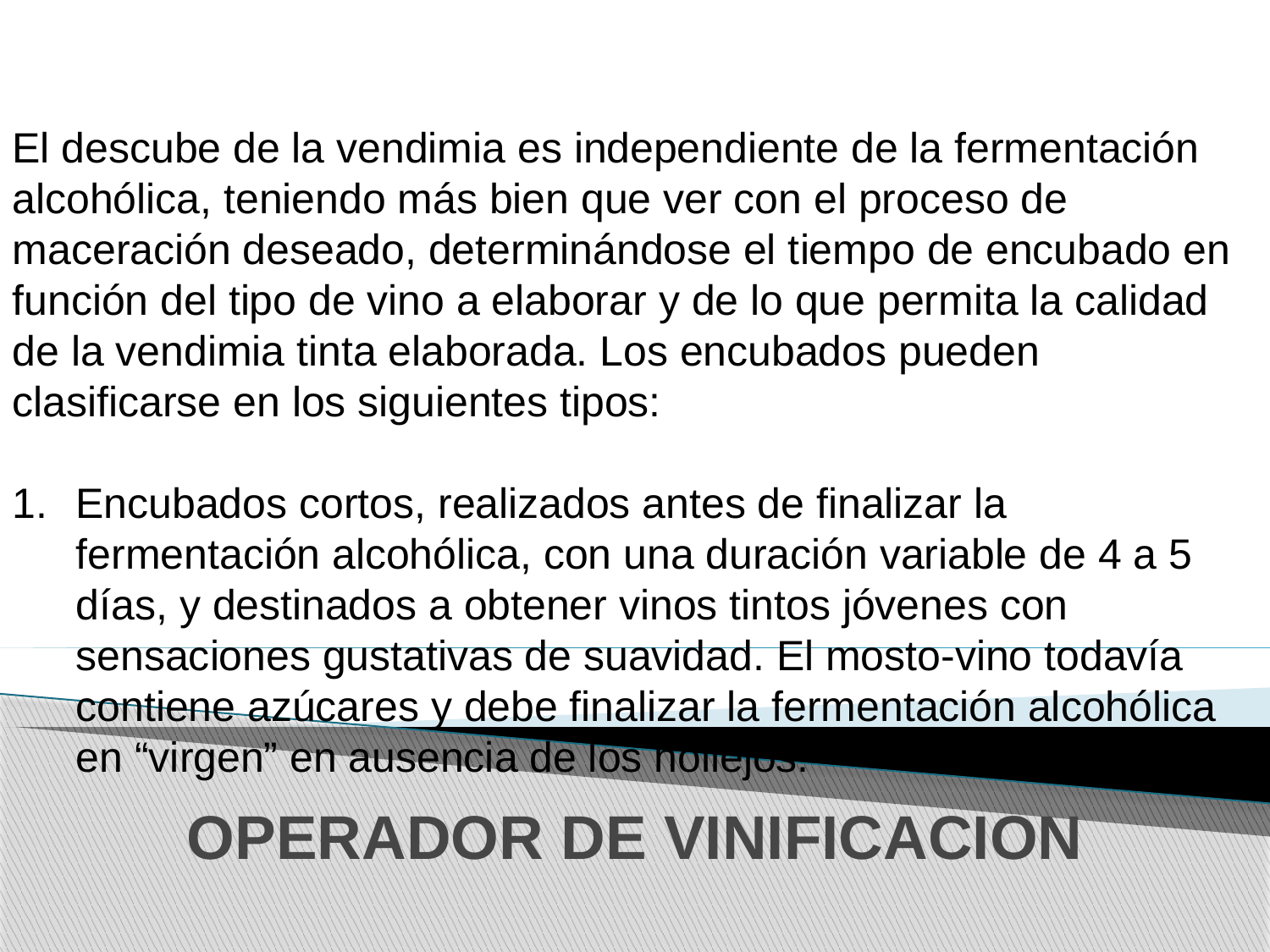

El descube de la vendimia es independiente de la fermentación alcohólica, teniendo más bien que ver con el proceso de maceración deseado, determinándose el tiempo de encubado en función del tipo de vino a elaborar y de lo que permita la calidad de la vendimia tinta elaborada. Los encubados pueden clasificarse en los siguientes tipos:

Encubados cortos, realizados antes de finalizar la fermentación alcohólica, con una duración variable de 4 a 5 días, y destinados a obtener vinos tintos jóvenes con sensaciones gustativas de suavidad. El mosto-vino todavía contiene azúcares y debe finalizar la fermentación alcohólica en “virgen” en ausencia de los hollejos.

# OPERADOR DE VINIFICACION